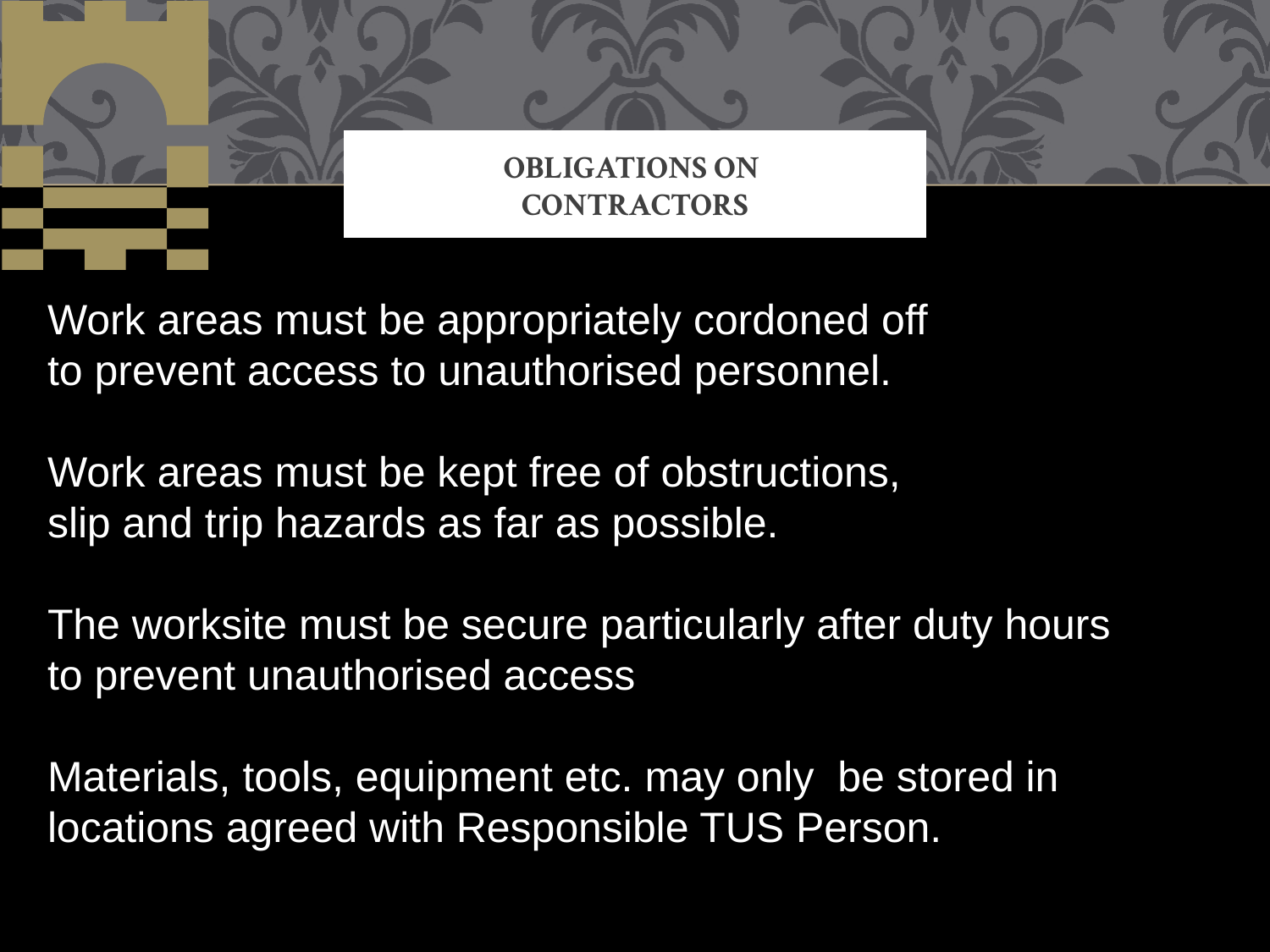

# OBLIGATIONS ON CONTRACTORS
Work areas must be appropriately cordoned off
to prevent access to unauthorised personnel.

Work areas must be kept free of obstructions,
slip and trip hazards as far as possible.

The worksite must be secure particularly after duty hours
to prevent unauthorised access

Materials, tools, equipment etc. may only  be stored in locations agreed with Responsible TUS Person.